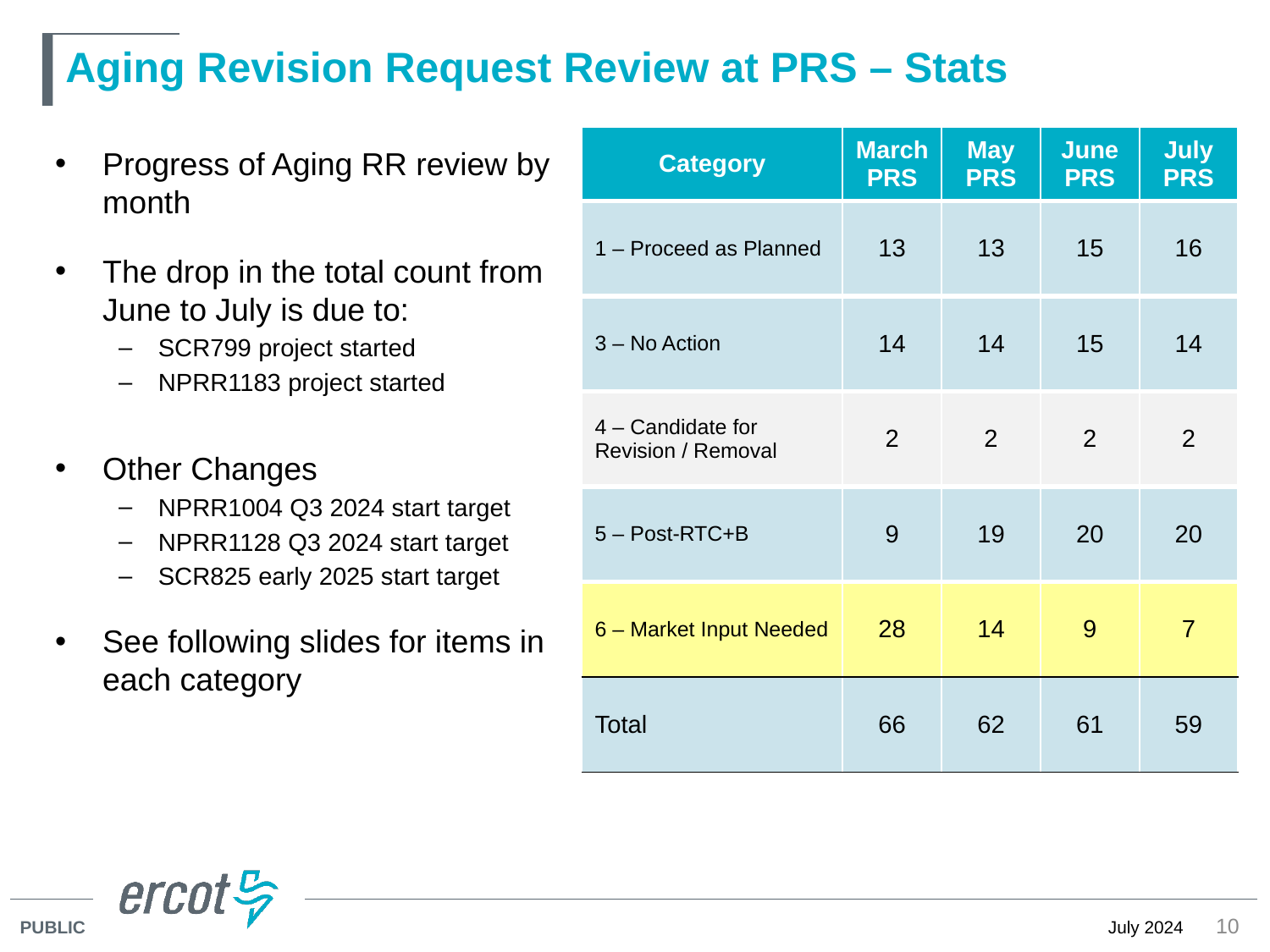

# Aging Revision Request Review at PRS – Stats
| Category | March PRS | May PRS | June PRS | July PRS |
| --- | --- | --- | --- | --- |
| 1 – Proceed as Planned | 13 | 13 | 15 | 16 |
| 3 – No Action | 14 | 14 | 15 | 14 |
| 4 – Candidate for Revision / Removal | 2 | 2 | 2 | 2 |
| 5 – Post-RTC+B | 9 | 19 | 20 | 20 |
| 6 – Market Input Needed | 28 | 14 | 9 | 7 |
| Total | 66 | 62 | 61 | 59 |
Progress of Aging RR review by month

The drop in the total count from June to July is due to:
SCR799 project started
NPRR1183 project started

Other Changes
NPRR1004 Q3 2024 start target
NPRR1128 Q3 2024 start target
SCR825 early 2025 start target

See following slides for items in each category

10